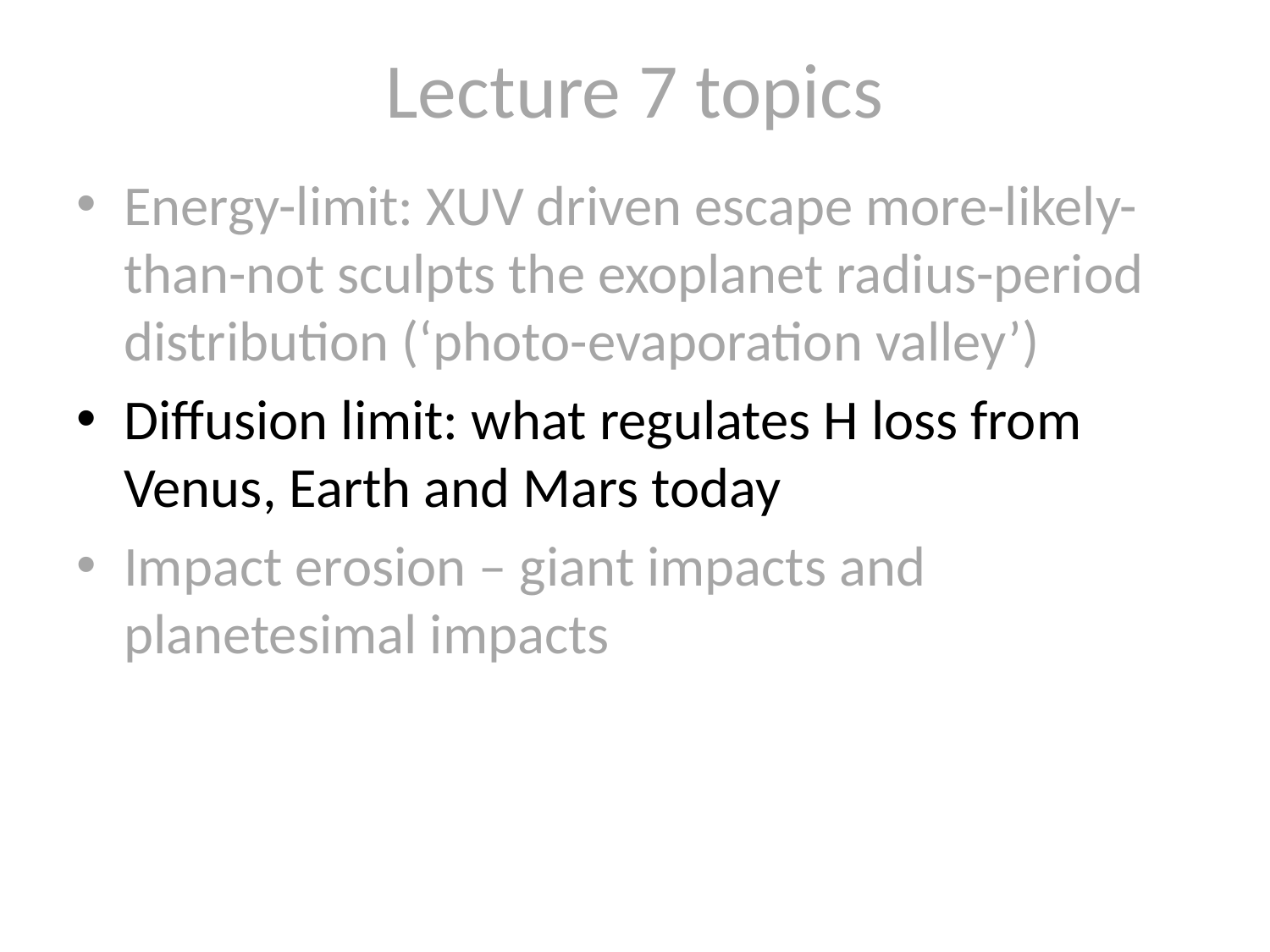

# Lecture 7 topics

Energy-limit: XUV driven escape more-likely-than-not sculpts the exoplanet radius-period distribution (‘photo-evaporation valley’)
Diffusion limit: what regulates H loss from Venus, Earth and Mars today
Impact erosion – giant impacts and planetesimal impacts